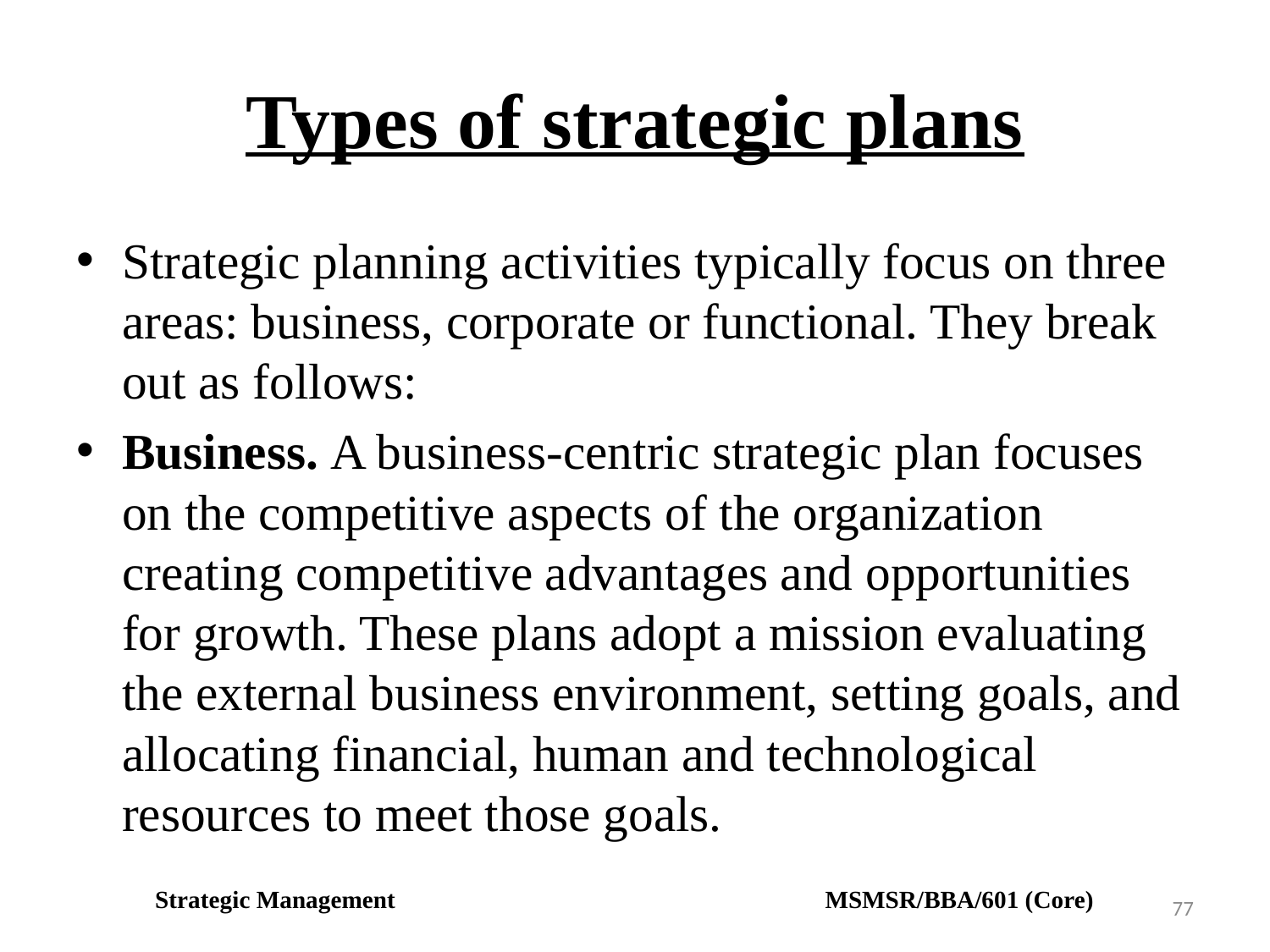

# Types of strategic plans
Strategic planning activities typically focus on three areas: business, corporate or functional. They break out as follows:
Business. A business-centric strategic plan focuses on the competitive aspects of the organization creating competitive advantages and opportunities for growth. These plans adopt a mission evaluating the external business environment, setting goals, and allocating financial, human and technological resources to meet those goals.

Strategic Management                                                                      MSMSR/BBA/601 (Core)
77